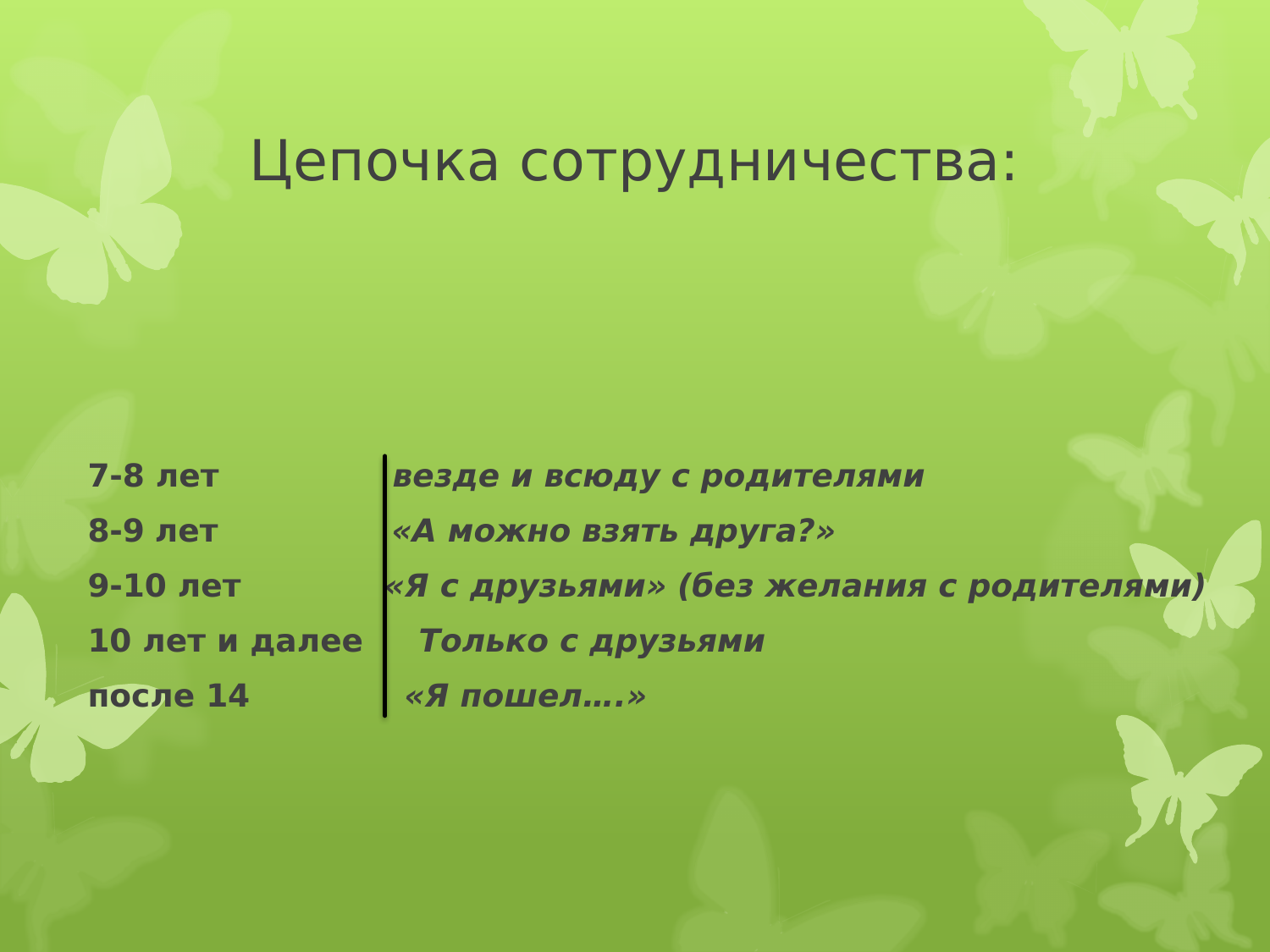

# Цепочка сотрудничества:
7-8 лет                 везде и всюду с родителями
8-9 лет                 «А можно взять друга?»
9-10 лет              «Я с друзьями» (без желания с родителями)
10 лет и далее     Только с друзьями
после 14              «Я пошел….»